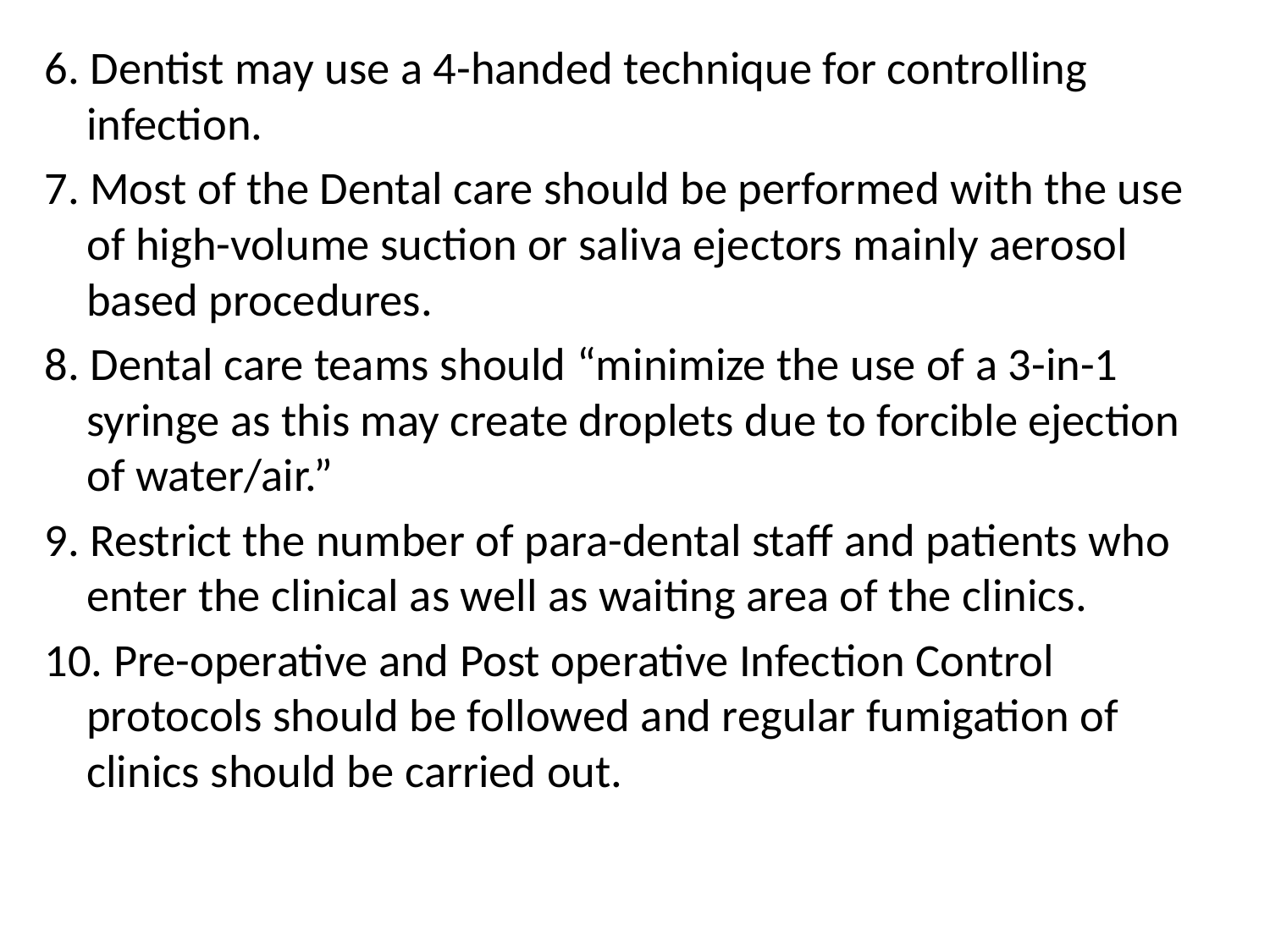

6. Dentist may use a 4-handed technique for controlling infection.
7. Most of the Dental care should be performed with the use of high-volume suction or saliva ejectors mainly aerosol based procedures.
8. Dental care teams should “minimize the use of a 3-in-1 syringe as this may create droplets due to forcible ejection of water/air.”
9. Restrict the number of para-dental staff and patients who enter the clinical as well as waiting area of the clinics.
10. Pre-operative and Post operative Infection Control protocols should be followed and regular fumigation of clinics should be carried out.